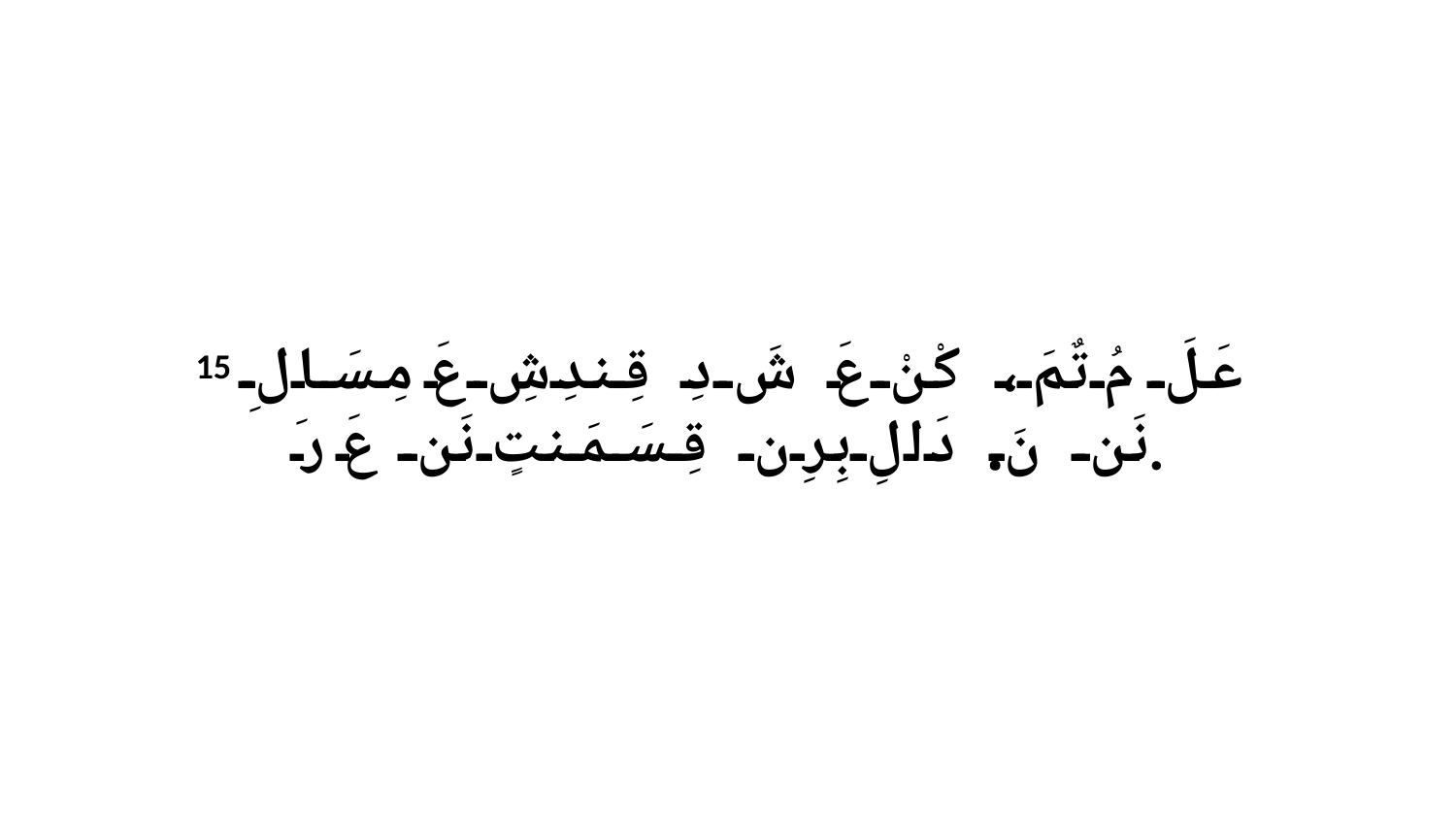

15 عَلَ مُ تٌمَ، كْنْ عَ شَ دِ قِندِشِ عَ مِسَالِ نَن نَ. دَالِ بِرِن قِسَمَنتٍ نَن عَ رَ.